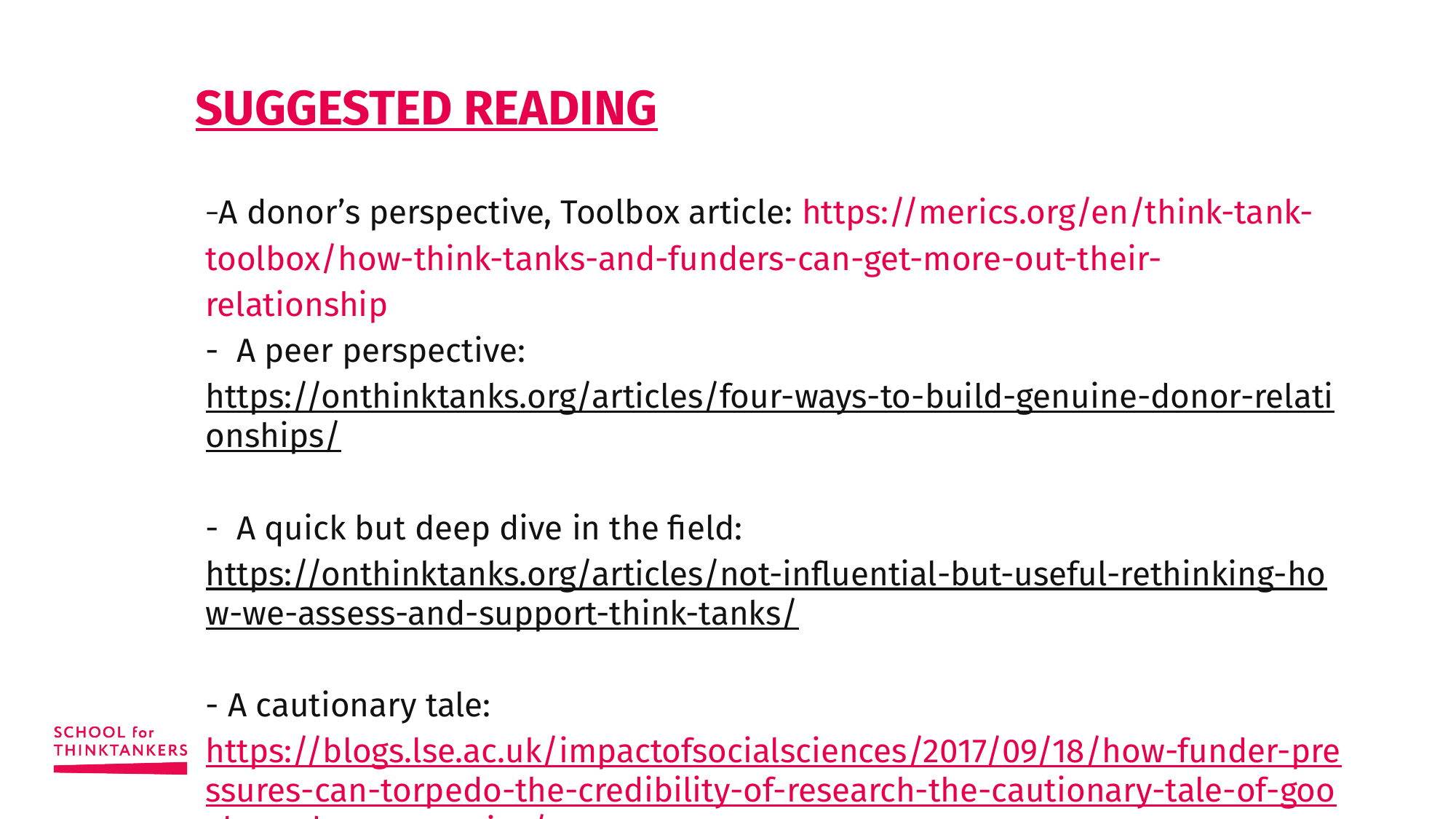

# SUGGESTED READING
A donor’s perspective, Toolbox article: https://merics.org/en/think-tank-toolbox/how-think-tanks-and-funders-can-get-more-out-their-relationship
-  A peer perspective: https://onthinktanks.org/articles/four-ways-to-build-genuine-donor-relationships/
-  A quick but deep dive in the field: https://onthinktanks.org/articles/not-influential-but-useful-rethinking-how-we-assess-and-support-think-tanks/
- A cautionary tale: https://blogs.lse.ac.uk/impactofsocialsciences/2017/09/18/how-funder-pressures-can-torpedo-the-credibility-of-research-the-cautionary-tale-of-google-and-new-america/
- An interesting advice: https://onthinktanks.org/articles/exploring-political-philanthropy/